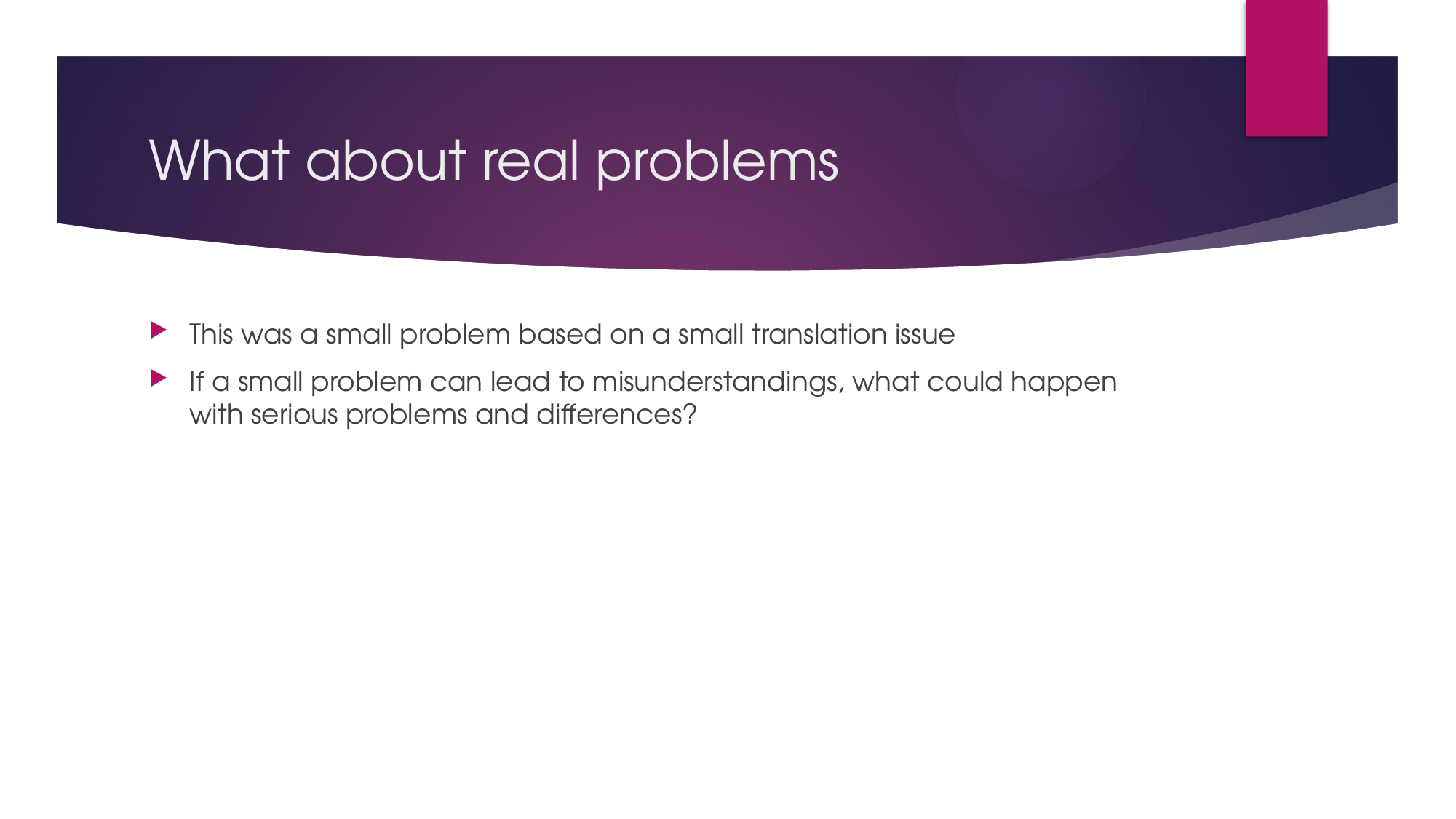

# What about real problems
This was a small problem based on a small translation issue
If a small problem can lead to misunderstandings, what could happen with serious problems and differences?